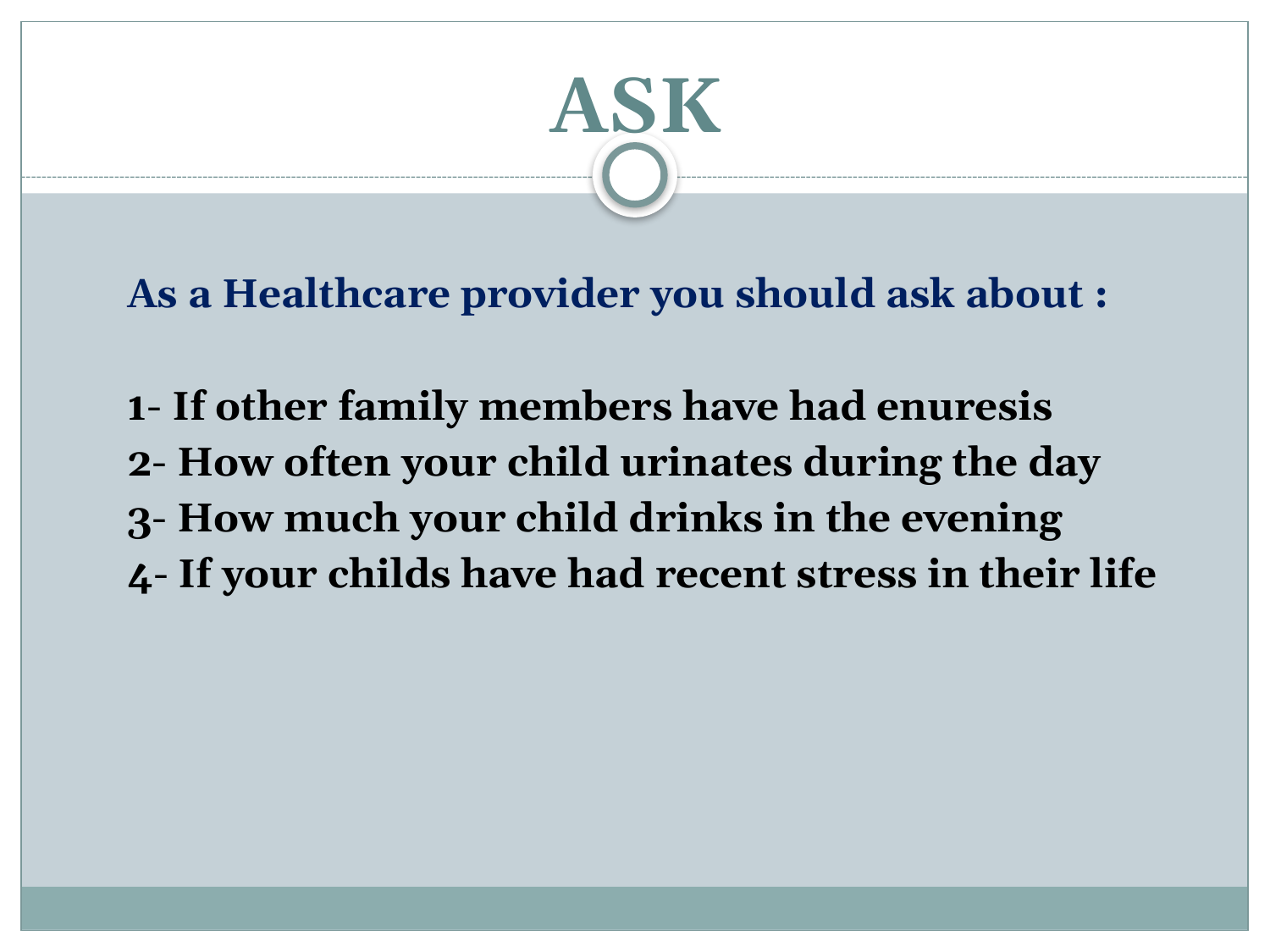

# ASK
As a Healthcare provider you should ask about :

1- If other family members have had enuresis
2- How often your child urinates during the day
3- How much your child drinks in the evening
4- If your childs have had recent stress in their life